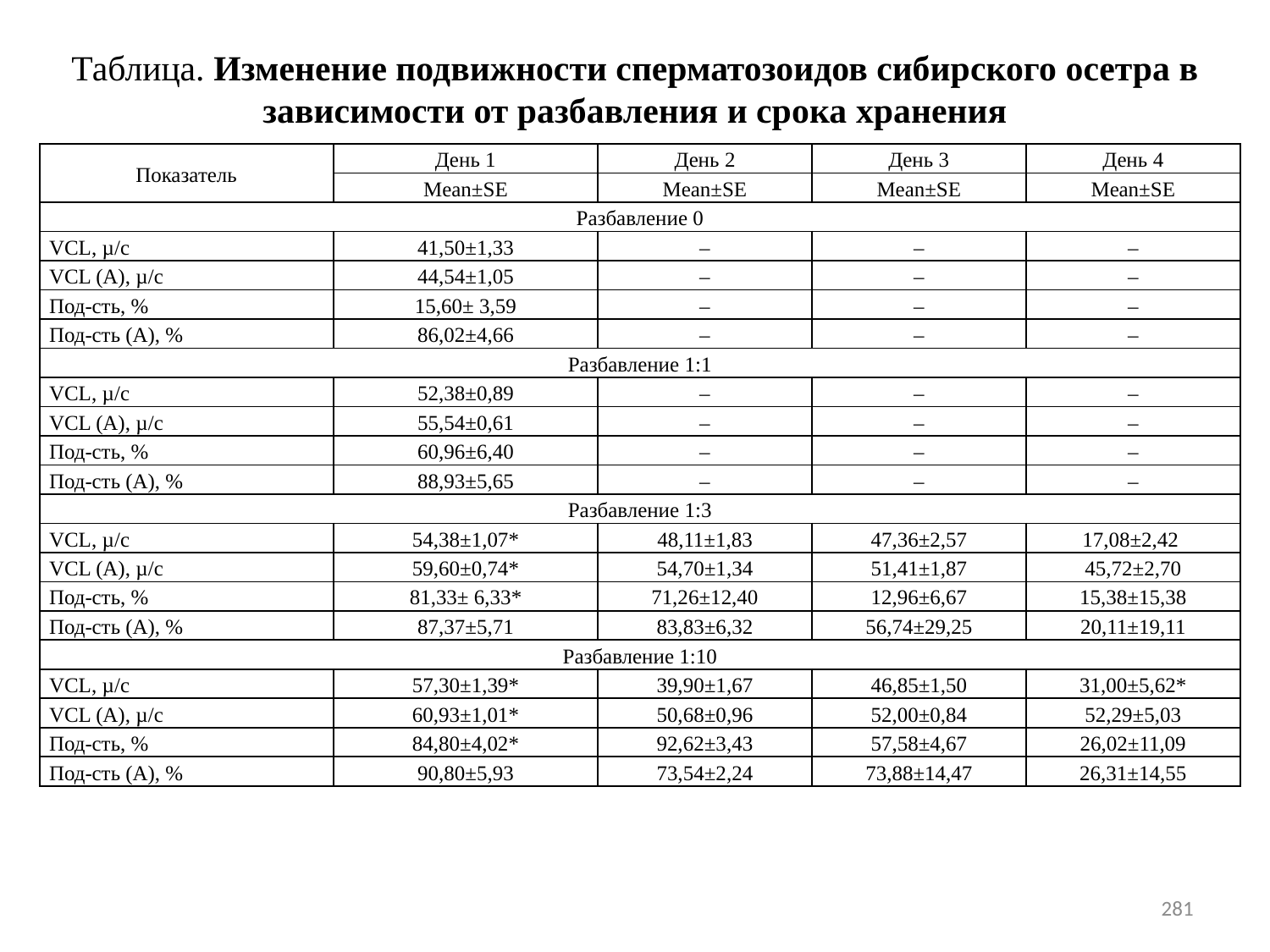

Таблица. Изменение подвижности сперматозоидов сибирского осетра в зависимости от разбавления и срока хранения
| Показатель | День 1 | День 2 | День 3 | День 4 |
| --- | --- | --- | --- | --- |
|  | Mean±SE | Mean±SE | Mean±SE | Mean±SE |
| Разбавление 0 |  |  |  |  |
| VCL, µ/c | 41,50±1,33 | – | – | – |
| VCL (А), µ/c | 44,54±1,05 | – | – | – |
| Под-сть, % | 15,60± 3,59 | – | – | – |
| Под-сть (А), % | 86,02±4,66 | – | – | – |
| Разбавление 1:1 |  |  |  |  |
| VCL, µ/c | 52,38±0,89 | – | – | – |
| VCL (А), µ/c | 55,54±0,61 | – | – | – |
| Под-сть, % | 60,96±6,40 | – | – | – |
| Под-сть (А), % | 88,93±5,65 | – | – | – |
| Разбавление 1:3 |  |  |  |  |
| VCL, µ/c | 54,38±1,07\* | 48,11±1,83 | 47,36±2,57 | 17,08±2,42 |
| VCL (А), µ/c | 59,60±0,74\* | 54,70±1,34 | 51,41±1,87 | 45,72±2,70 |
| Под-сть, % | 81,33± 6,33\* | 71,26±12,40 | 12,96±6,67 | 15,38±15,38 |
| Под-сть (А), % | 87,37±5,71 | 83,83±6,32 | 56,74±29,25 | 20,11±19,11 |
| Разбавление 1:10 |  |  |  |  |
| VCL, µ/c | 57,30±1,39\* | 39,90±1,67 | 46,85±1,50 | 31,00±5,62\* |
| VCL (А), µ/c | 60,93±1,01\* | 50,68±0,96 | 52,00±0,84 | 52,29±5,03 |
| Под-сть, % | 84,80±4,02\* | 92,62±3,43 | 57,58±4,67 | 26,02±11,09 |
| Под-сть (А), % | 90,80±5,93 | 73,54±2,24 | 73,88±14,47 | 26,31±14,55 |
281